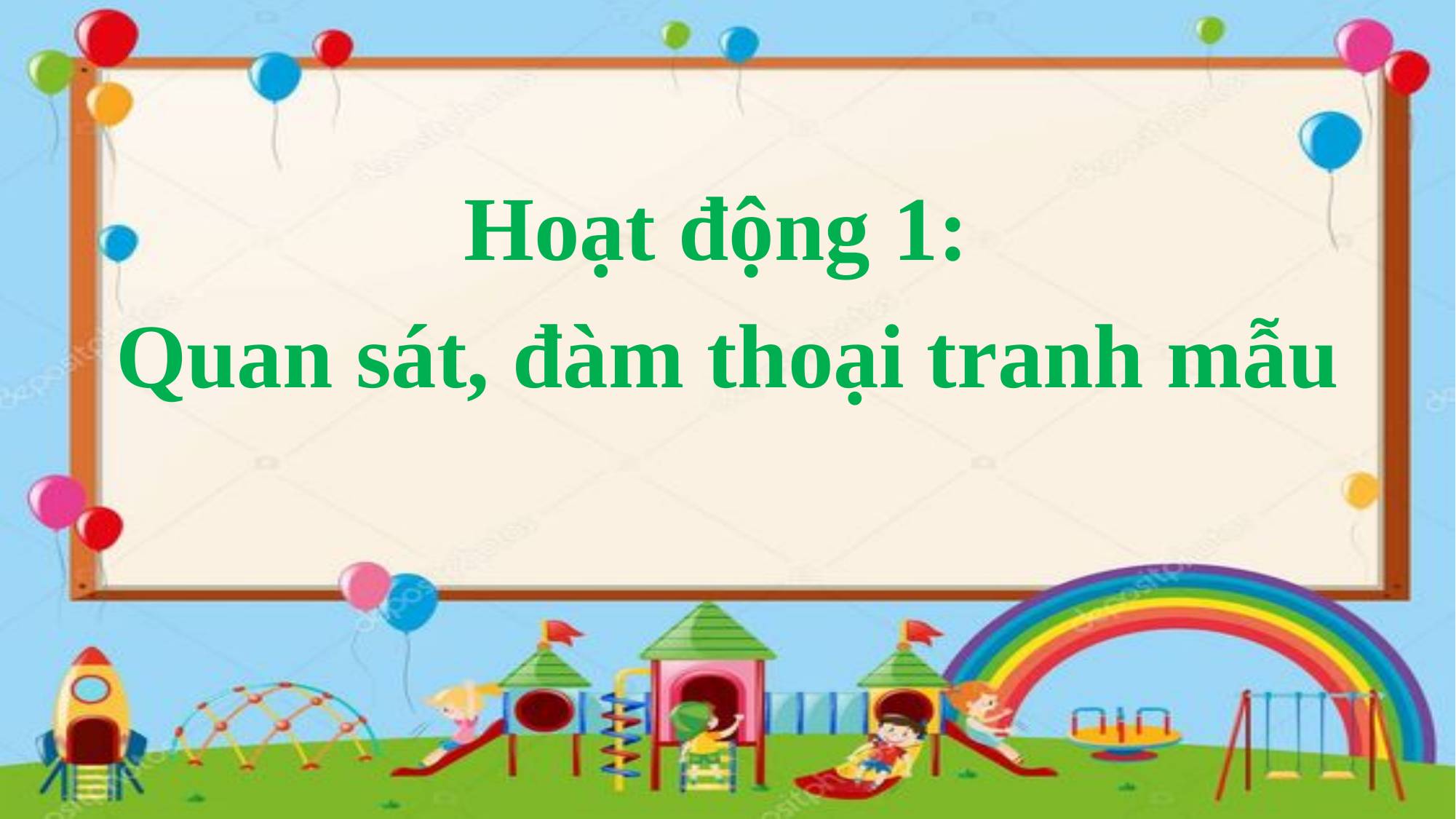

Hoạt động 1:
Quan sát, đàm thoại tranh mẫu